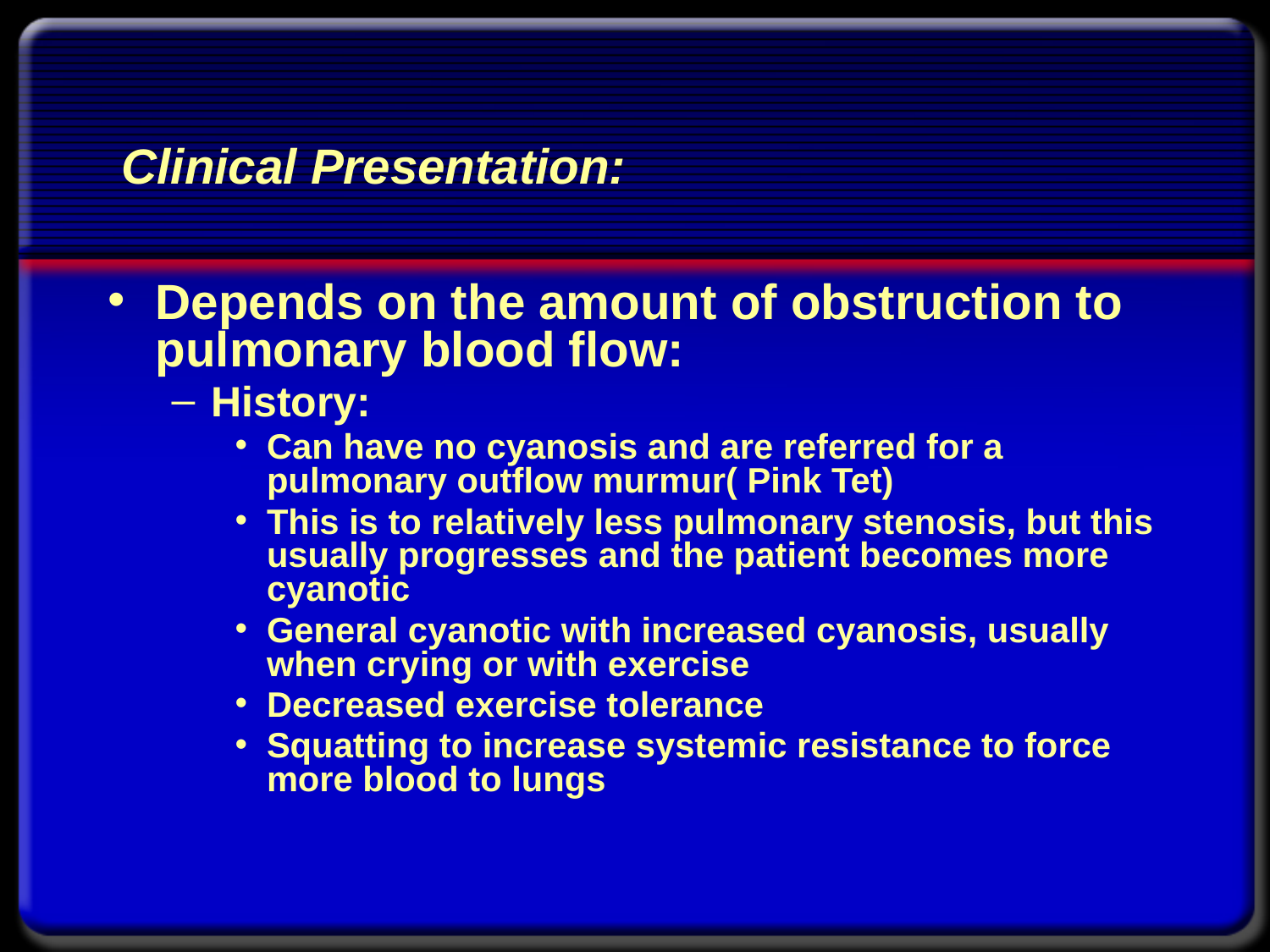

# Clinical Presentation:
Depends on the amount of obstruction to pulmonary blood flow:
History:
Can have no cyanosis and are referred for a pulmonary outflow murmur( Pink Tet)
This is to relatively less pulmonary stenosis, but this usually progresses and the patient becomes more cyanotic
General cyanotic with increased cyanosis, usually when crying or with exercise
Decreased exercise tolerance
Squatting to increase systemic resistance to force more blood to lungs